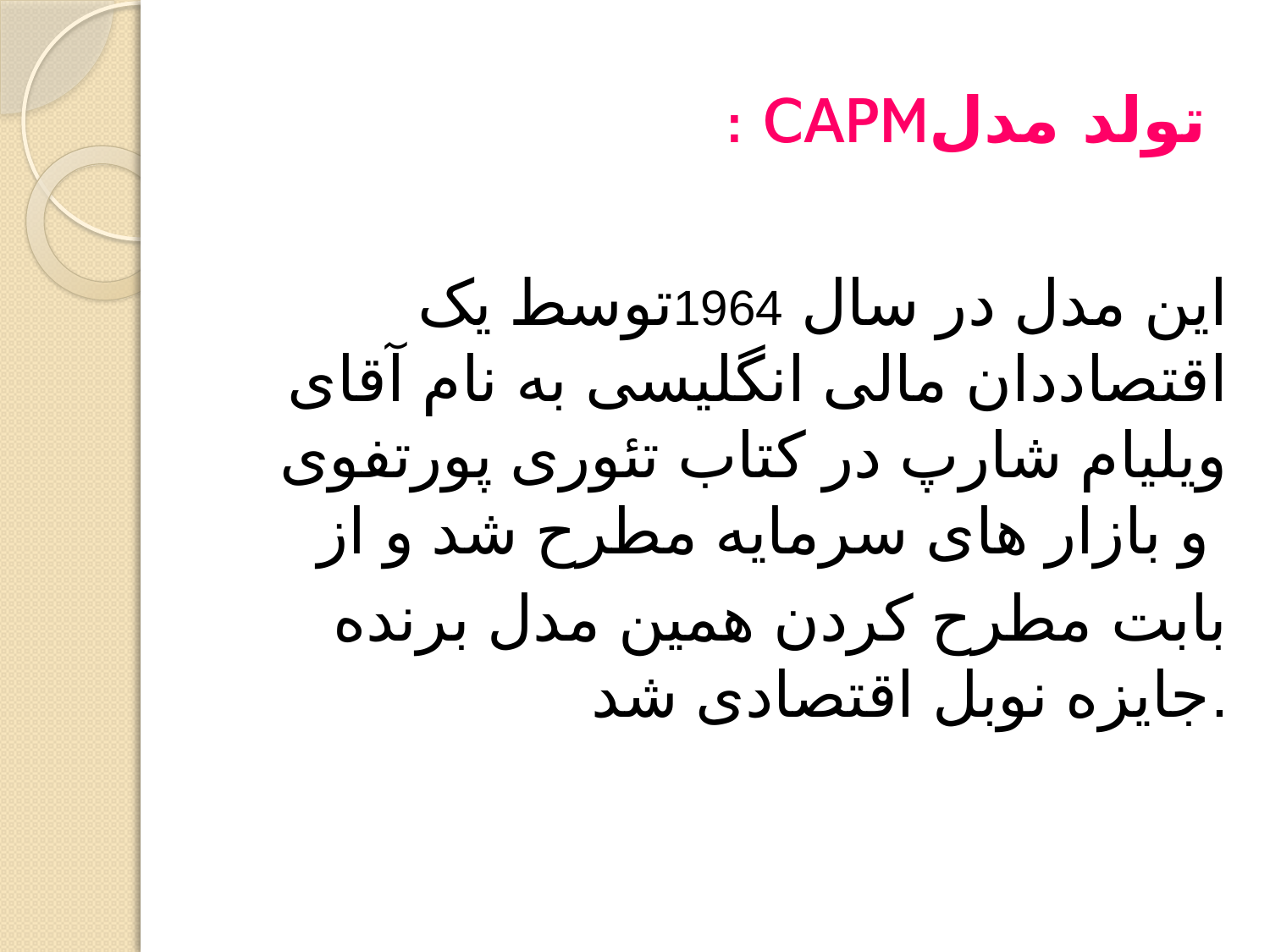

# : CAPMتولد مدل

این مدل در سال 1964توسط یک اقتصاددان مالی انگلیسی به نام آقای ویلیام شارپ در کتاب تئوری پورتفوی و بازار های سرمایه مطرح شد و از
بابت مطرح کردن همین مدل برنده جایزه نوبل اقتصادی شد.